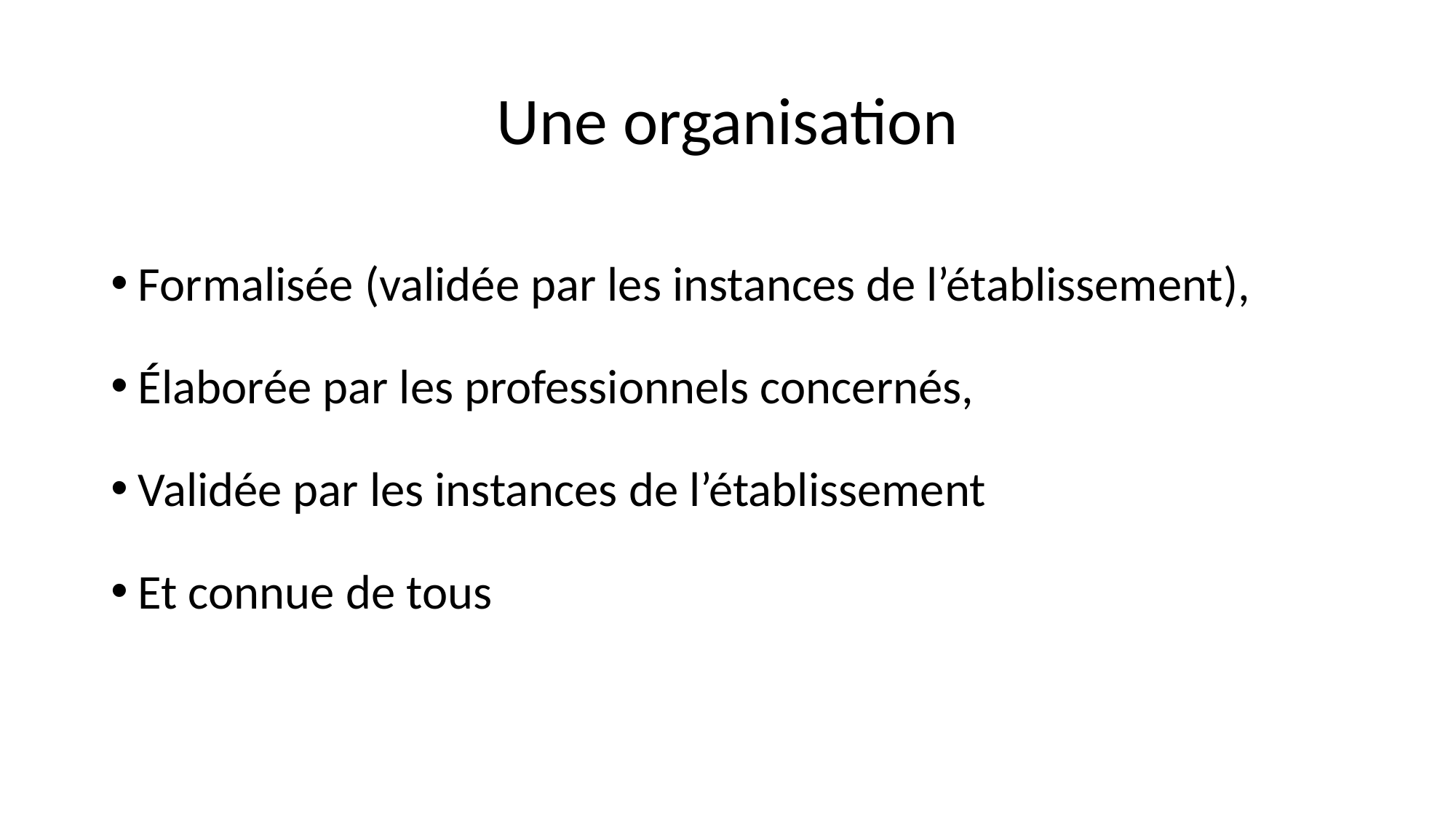

# Une organisation
Formalisée (validée par les instances de l’établissement),
Élaborée par les professionnels concernés,
Validée par les instances de l’établissement
Et connue de tous